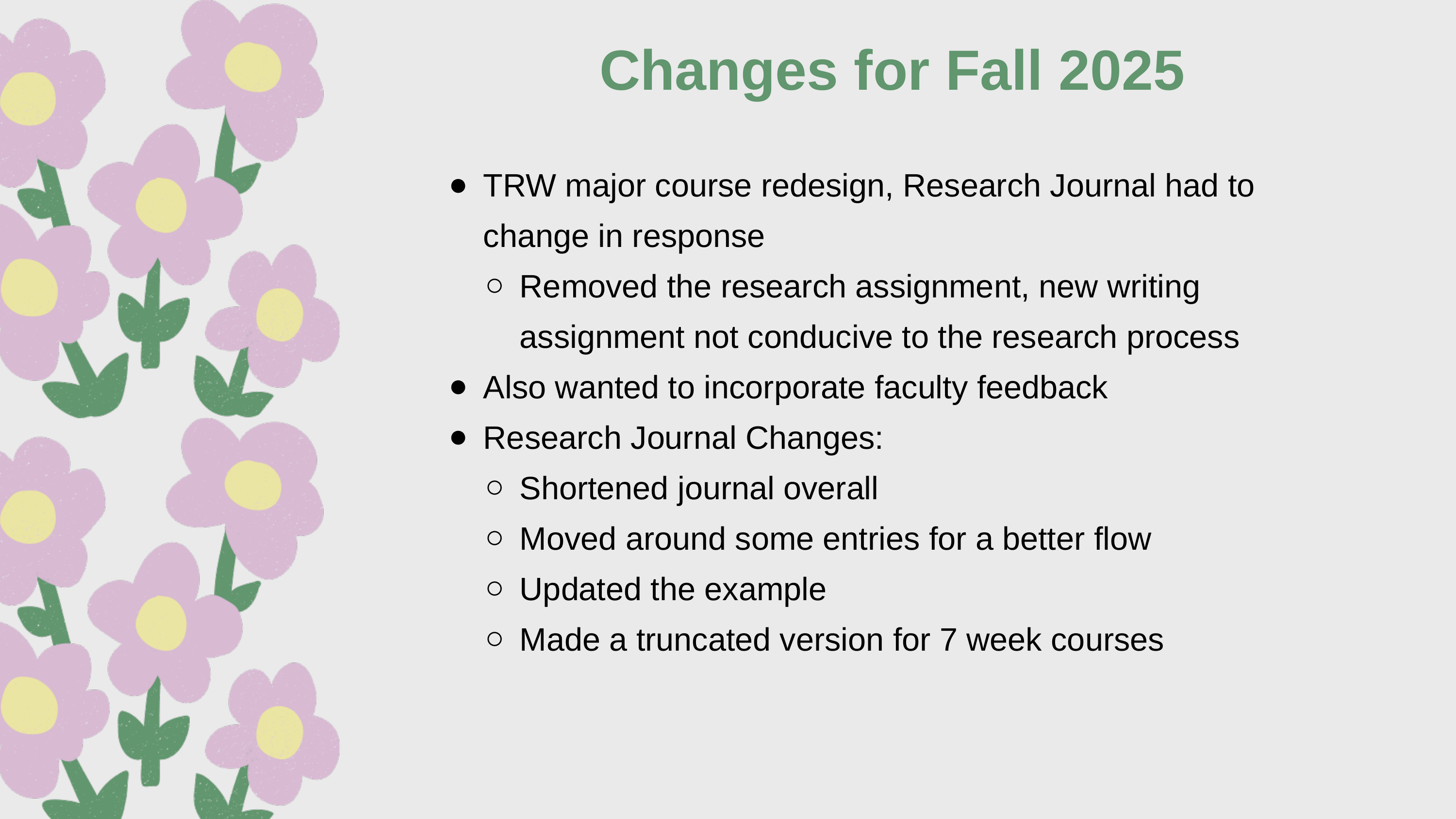

Changes for Fall 2025
TRW major course redesign, Research Journal had to change in response
Removed the research assignment, new writing assignment not conducive to the research process
Also wanted to incorporate faculty feedback
Research Journal Changes:
Shortened journal overall
Moved around some entries for a better flow
Updated the example
Made a truncated version for 7 week courses